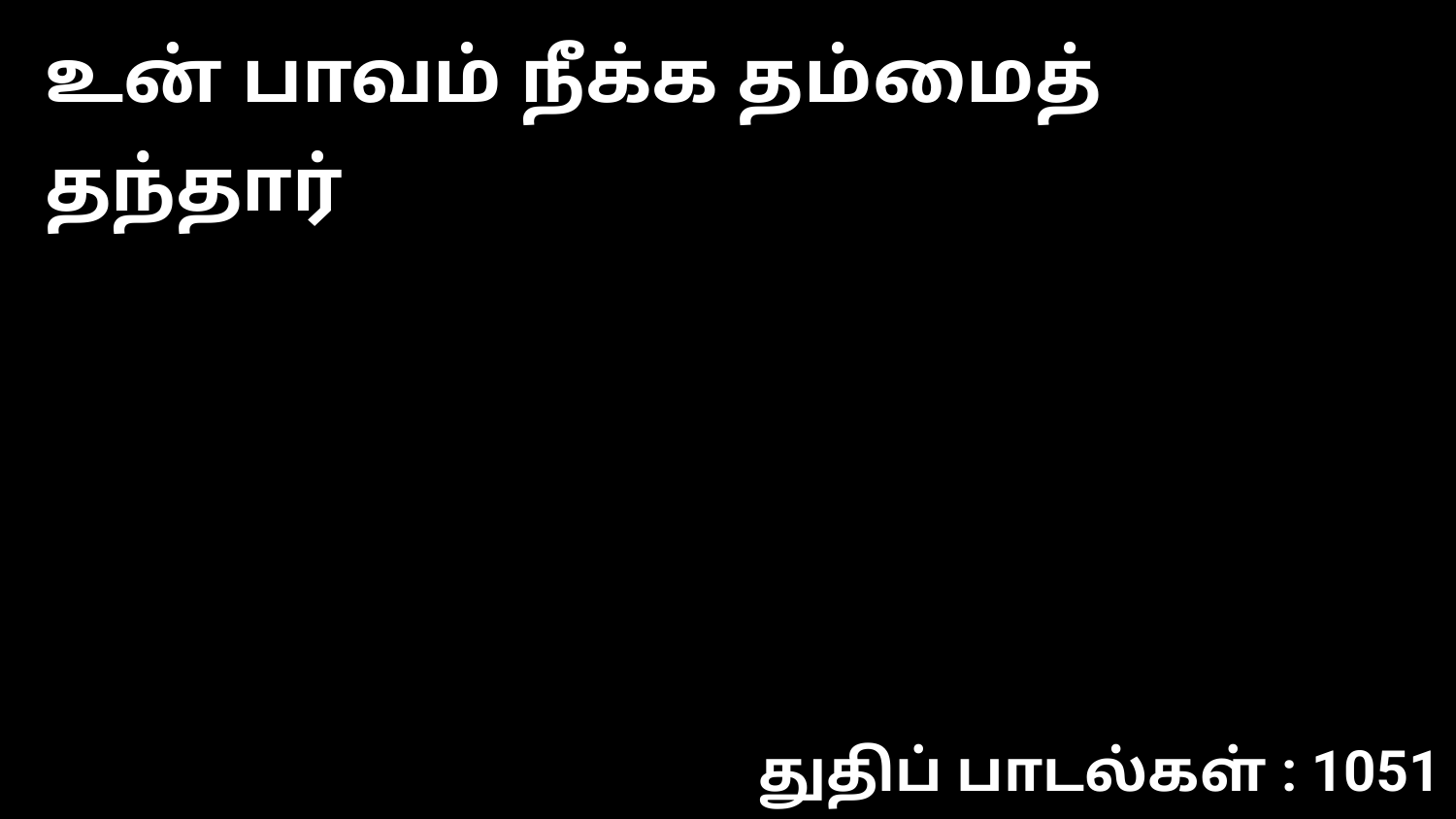

உன் பாவம் நீக்க தம்மைத் தந்தார்
துதிப் பாடல்கள் : 1051